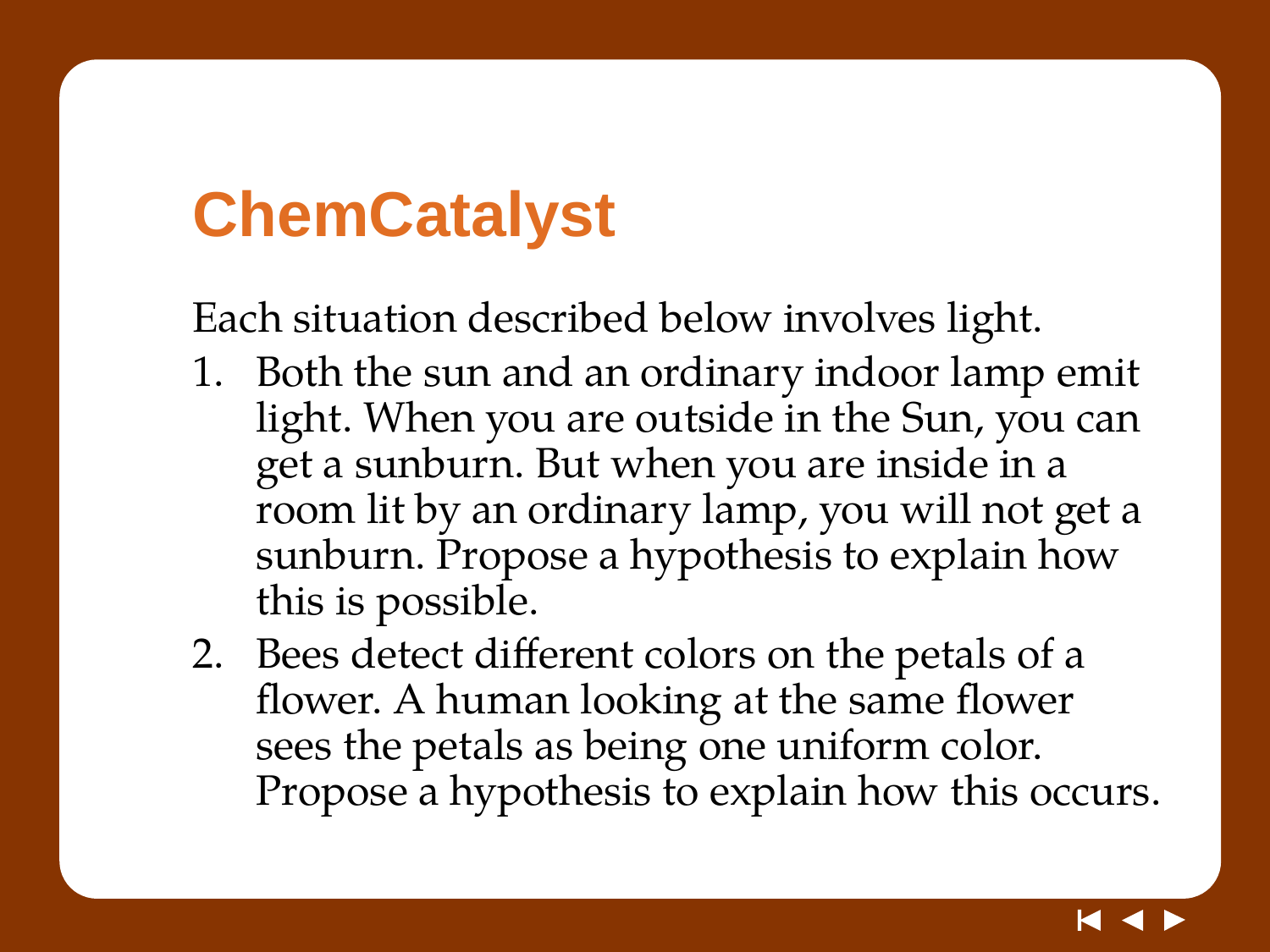

# ChemCatalyst
Each situation described below involves light.
Both the sun and an ordinary indoor lamp emit light. When you are outside in the Sun, you can get a sunburn. But when you are inside in a room lit by an ordinary lamp, you will not get a sunburn. Propose a hypothesis to explain how this is possible.
Bees detect different colors on the petals of a ﬂower. A human looking at the same ﬂower sees the petals as being one uniform color. Propose a hypothesis to explain how this occurs.